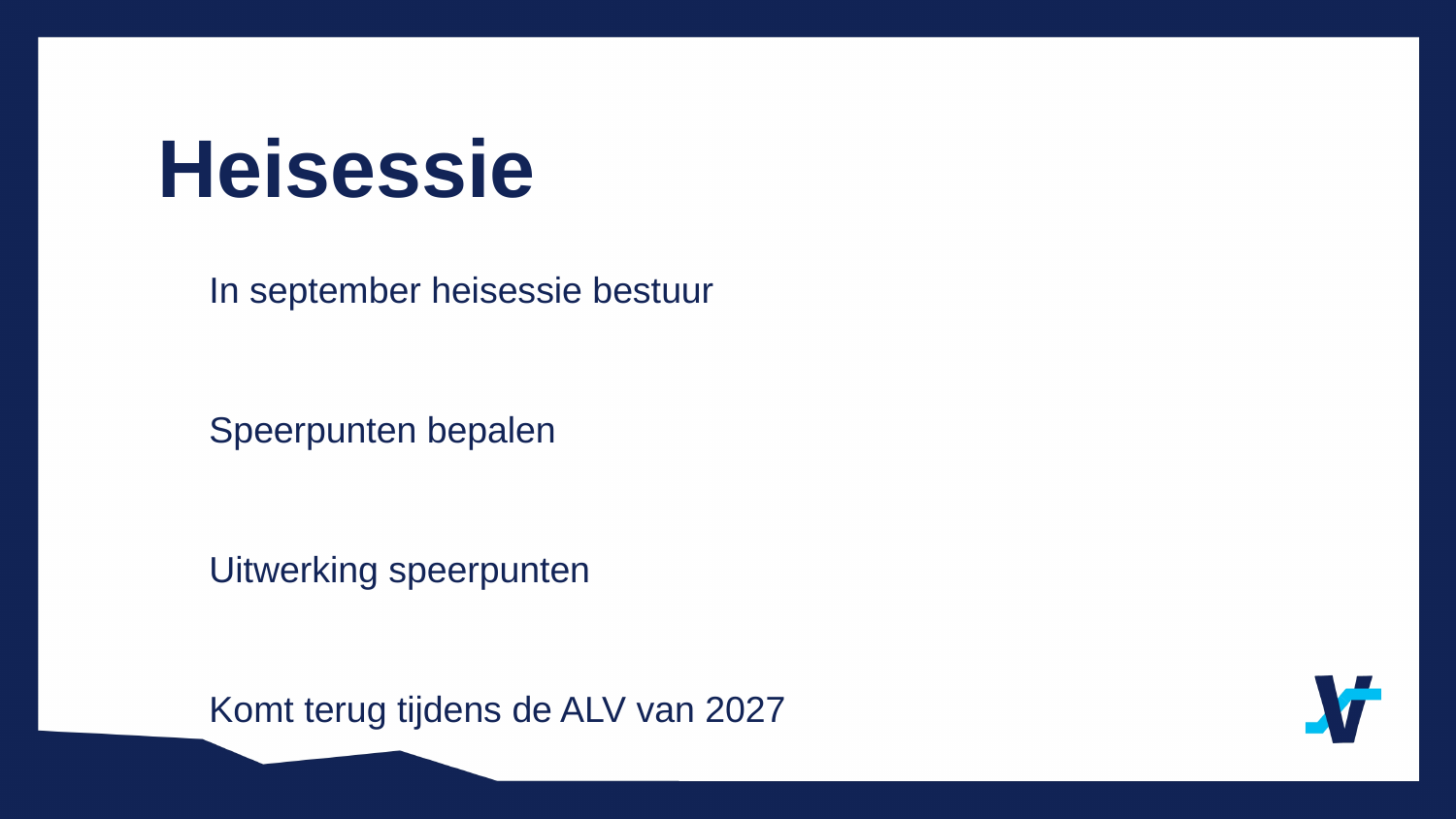

Heisessie
In september heisessie bestuur

Speerpunten bepalen

Uitwerking speerpunten

Komt terug tijdens de ALV van 2027